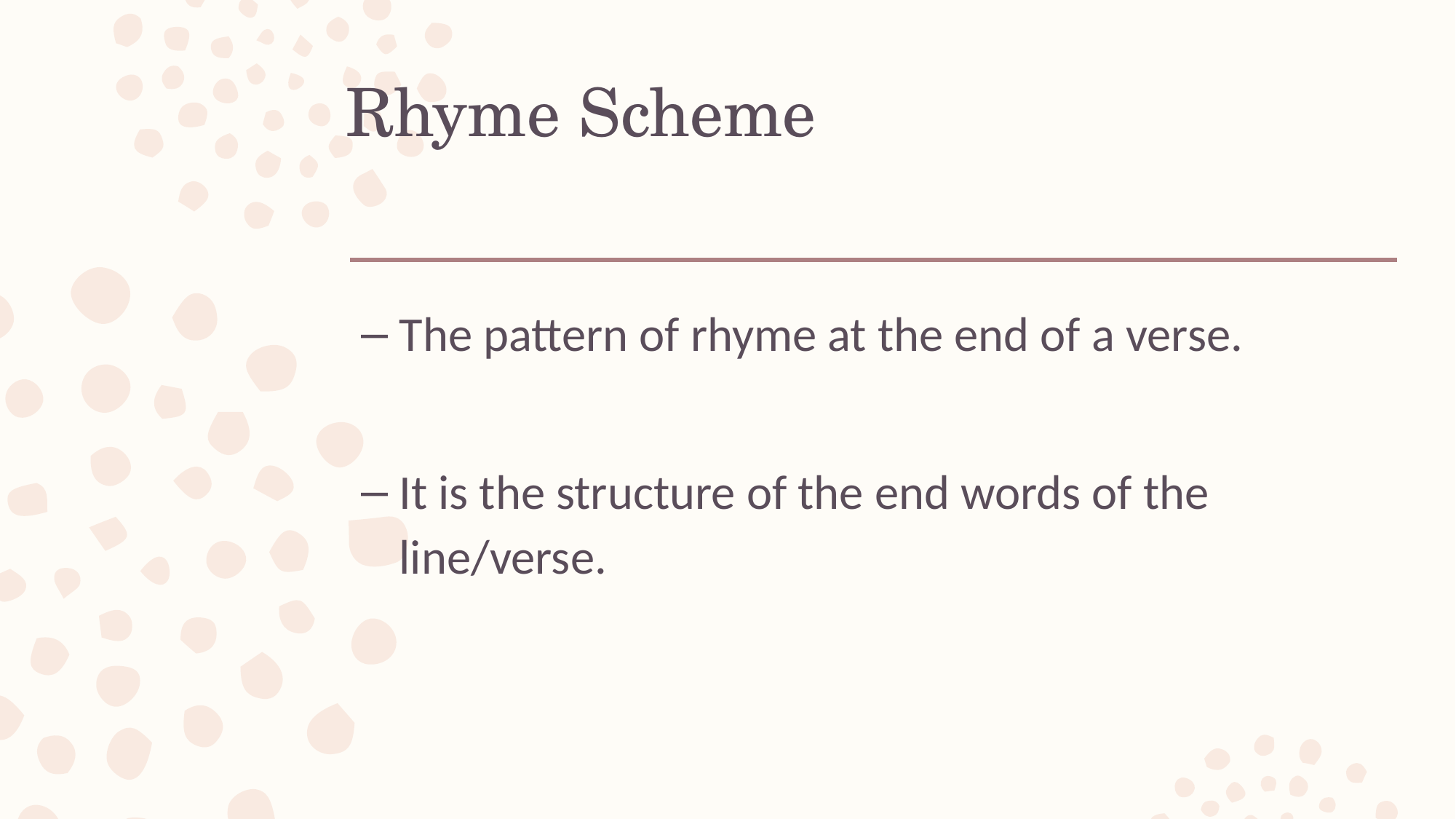

# Rhyme Scheme
The pattern of rhyme at the end of a verse.

It is the structure of the end words of the line/verse.